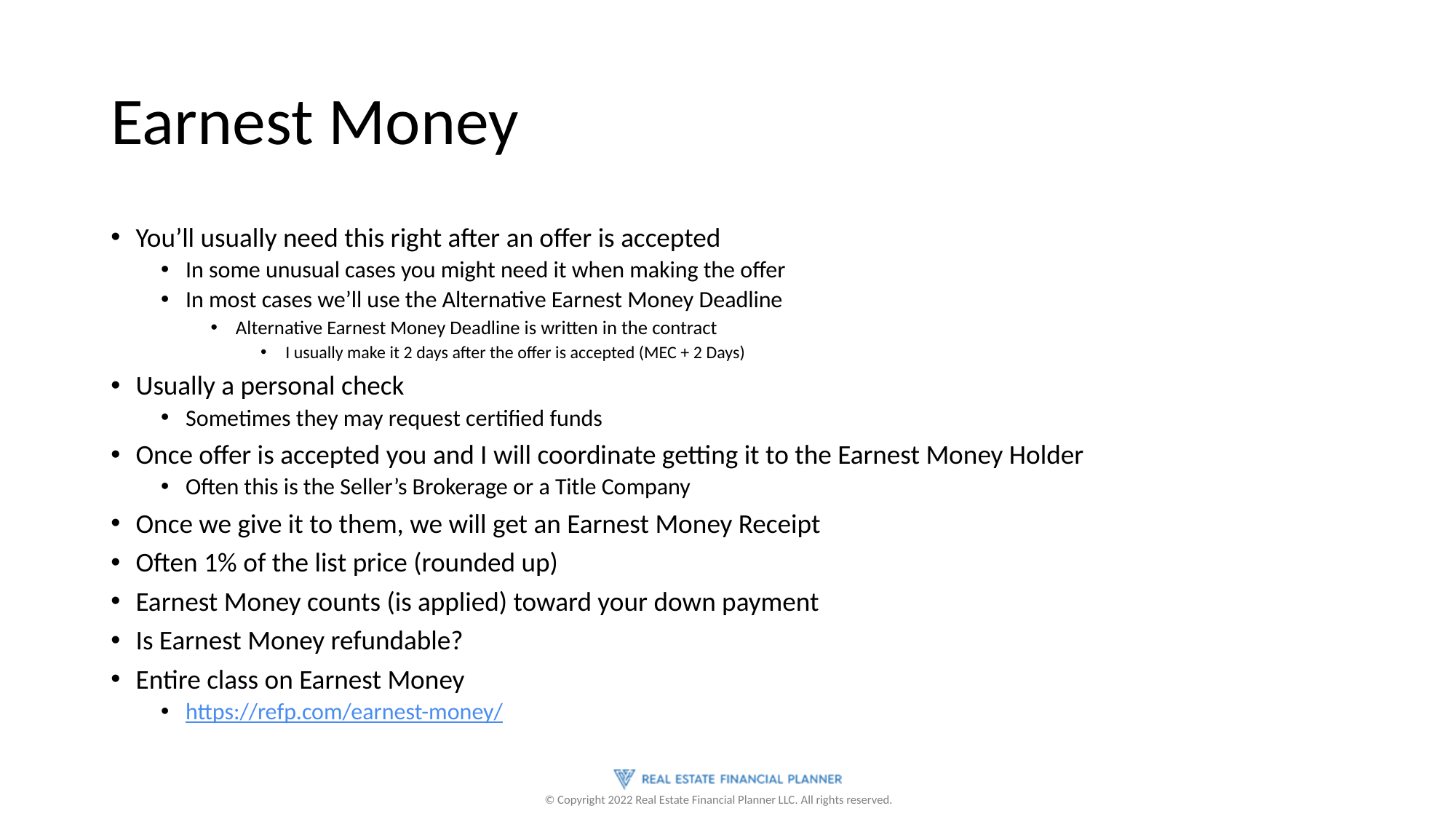

# Earnest Money
You’ll usually need this right after an offer is accepted
In some unusual cases you might need it when making the offer
In most cases we’ll use the Alternative Earnest Money Deadline
Alternative Earnest Money Deadline is written in the contract
I usually make it 2 days after the offer is accepted (MEC + 2 Days)
Usually a personal check
Sometimes they may request certified funds
Once offer is accepted you and I will coordinate getting it to the Earnest Money Holder
Often this is the Seller’s Brokerage or a Title Company
Once we give it to them, we will get an Earnest Money Receipt
Often 1% of the list price (rounded up)
Earnest Money counts (is applied) toward your down payment
Is Earnest Money refundable?
Entire class on Earnest Money
https://refp.com/earnest-money/